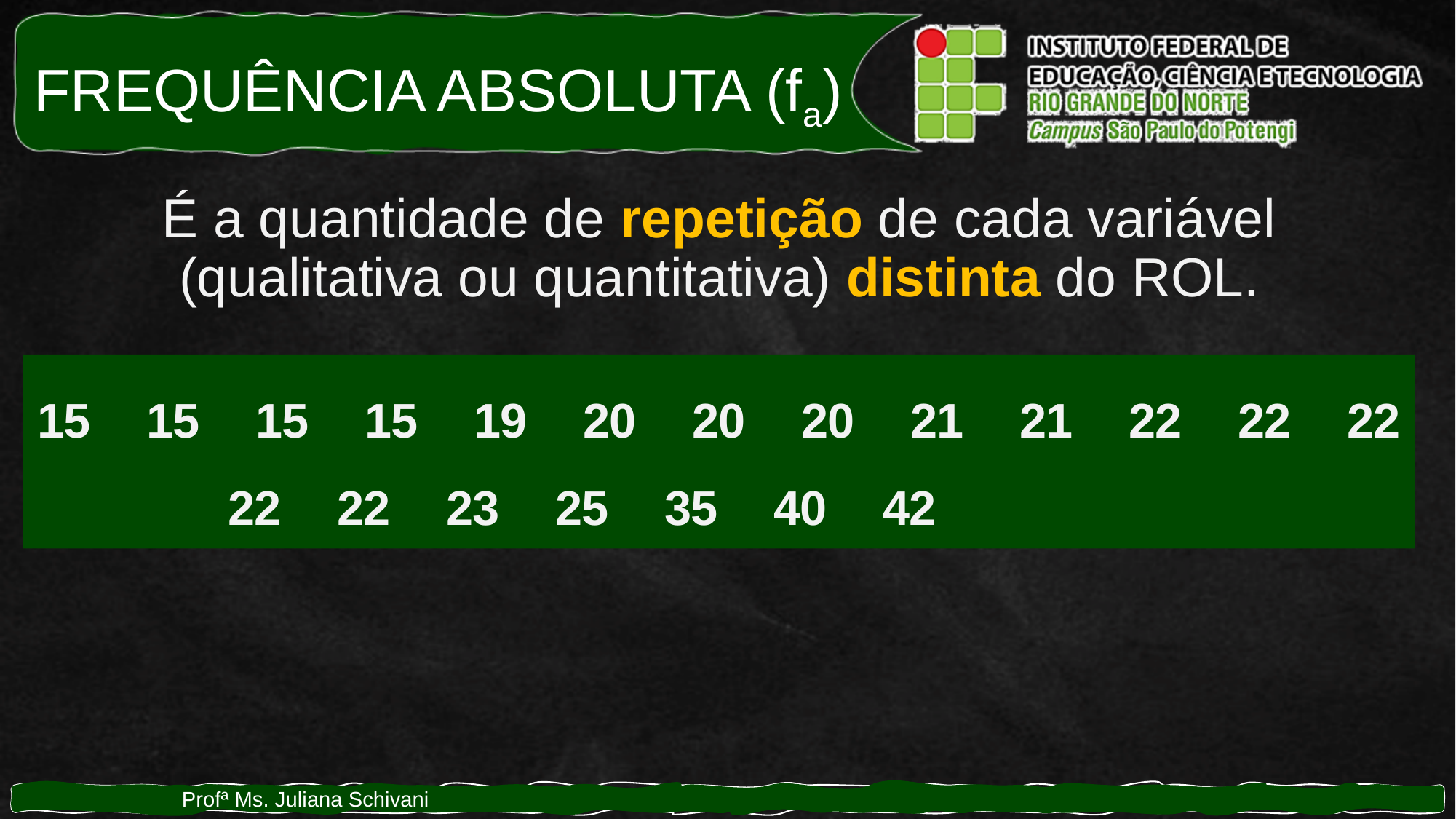

# FREQUÊNCIA ABSOLUTA (fa)
É a quantidade de repetição de cada variável (qualitativa ou quantitativa) distinta do ROL.
15	15	15	15	19	20	20	20	21	21	22	22	22	22	22	23	25	35	40	42

Profª Ms. Juliana Schivani